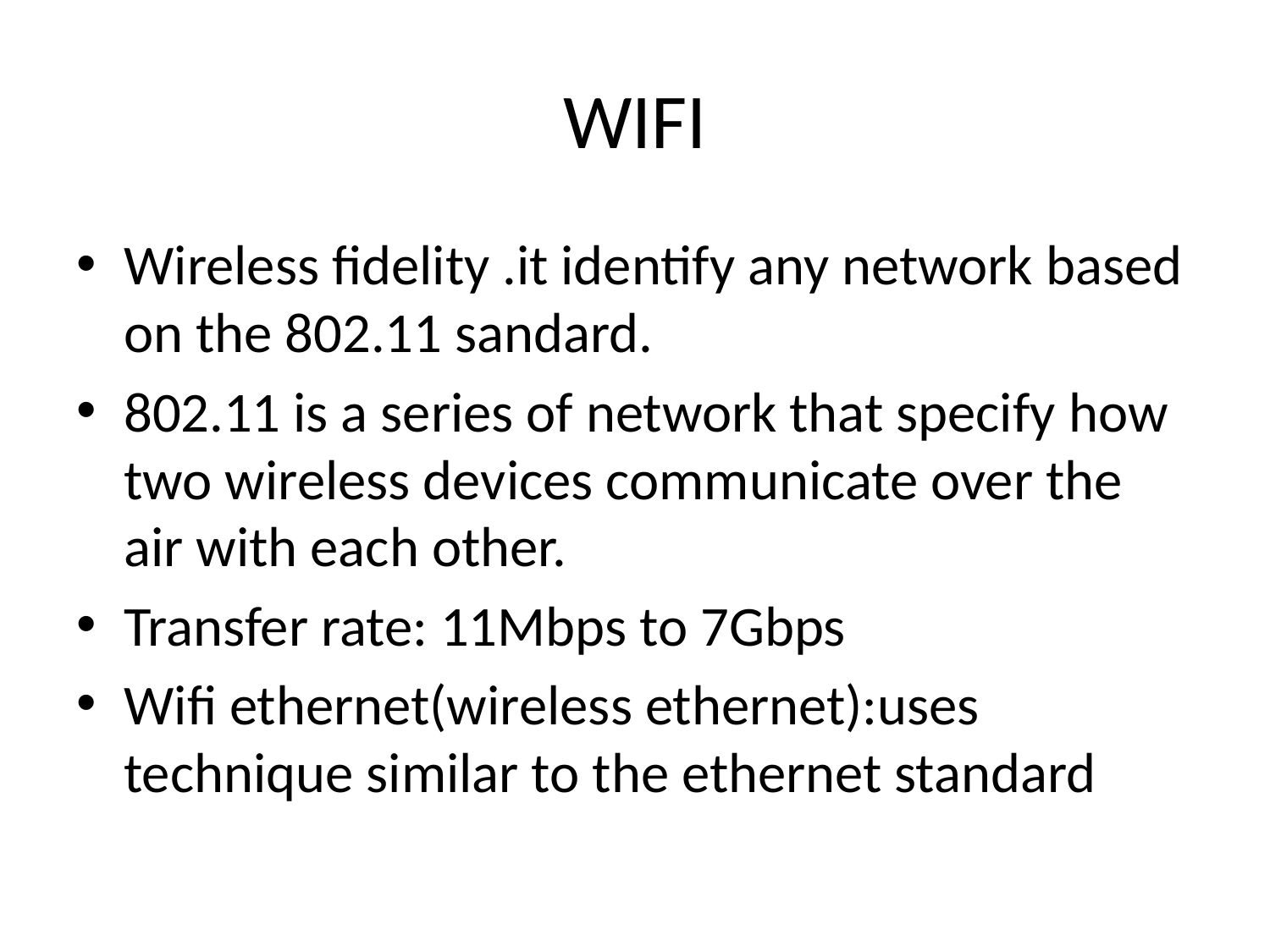

# WIFI
Wireless fidelity .it identify any network based on the 802.11 sandard.
802.11 is a series of network that specify how two wireless devices communicate over the air with each other.
Transfer rate: 11Mbps to 7Gbps
Wifi ethernet(wireless ethernet):uses  technique similar to the ethernet standard